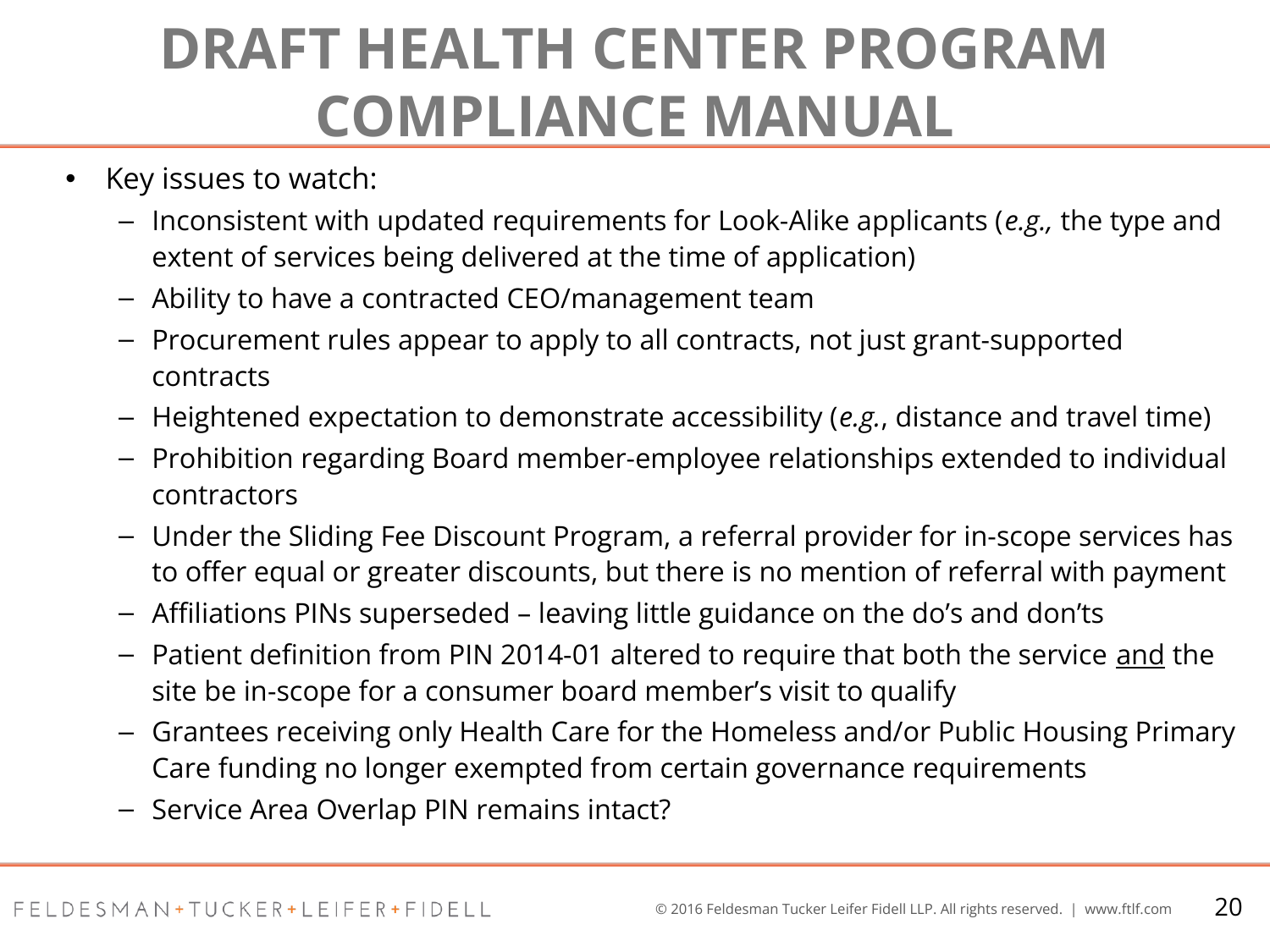

# Draft HEALTH CENTER PROGRAM COMPLIANCE MANUAL
Key issues to watch:
Inconsistent with updated requirements for Look-Alike applicants (e.g., the type and extent of services being delivered at the time of application)
Ability to have a contracted CEO/management team
Procurement rules appear to apply to all contracts, not just grant-supported contracts
Heightened expectation to demonstrate accessibility (e.g., distance and travel time)
Prohibition regarding Board member-employee relationships extended to individual contractors
Under the Sliding Fee Discount Program, a referral provider for in-scope services has to offer equal or greater discounts, but there is no mention of referral with payment
Affiliations PINs superseded – leaving little guidance on the do’s and don’ts
Patient definition from PIN 2014-01 altered to require that both the service and the site be in-scope for a consumer board member’s visit to qualify
Grantees receiving only Health Care for the Homeless and/or Public Housing Primary Care funding no longer exempted from certain governance requirements
Service Area Overlap PIN remains intact?
20